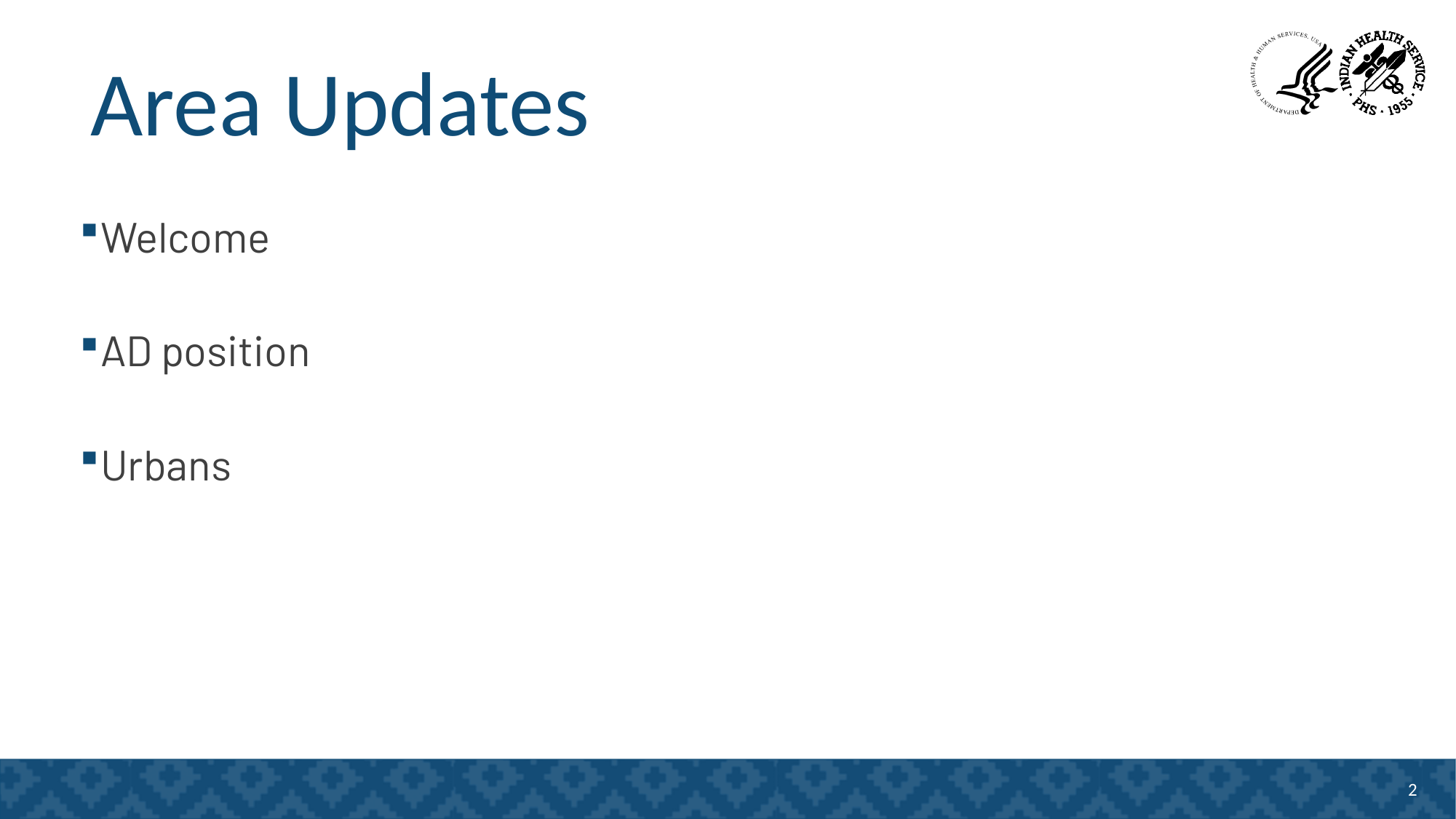

# Area Updates

Welcome

AD position

Urbans